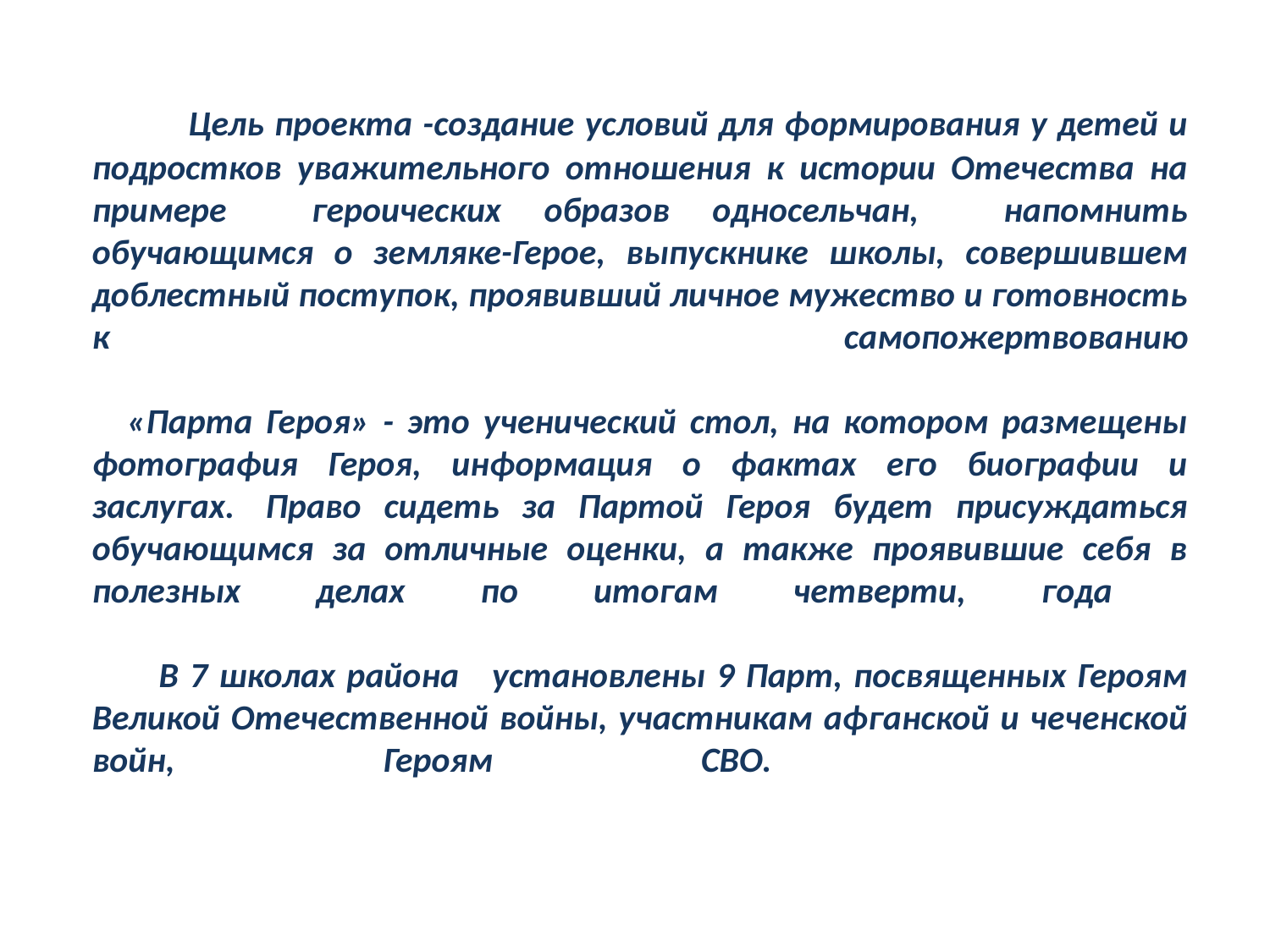

# Цель проекта -создание условий для формирования у детей и подростков уважительного отношения к истории Отечества на примере  героических образов односельчан,  напомнить обучающимся о земляке-Герое, выпускнике школы, совершившем доблестный поступок, проявивший личное мужество и готовность к самопожертвованию    «Парта Героя» - это ученический стол, на котором размещены фотография Героя, информация о фактах его биографии и заслугах.  Право сидеть за Партой Героя будет присуждаться обучающимся за отличные оценки, а также проявившие себя в полезных делах по итогам четверти, года В 7 школах района   установлены 9 Парт, посвященных Героям Великой Отечественной войны, участникам афганской и чеченской войн, Героям СВО.